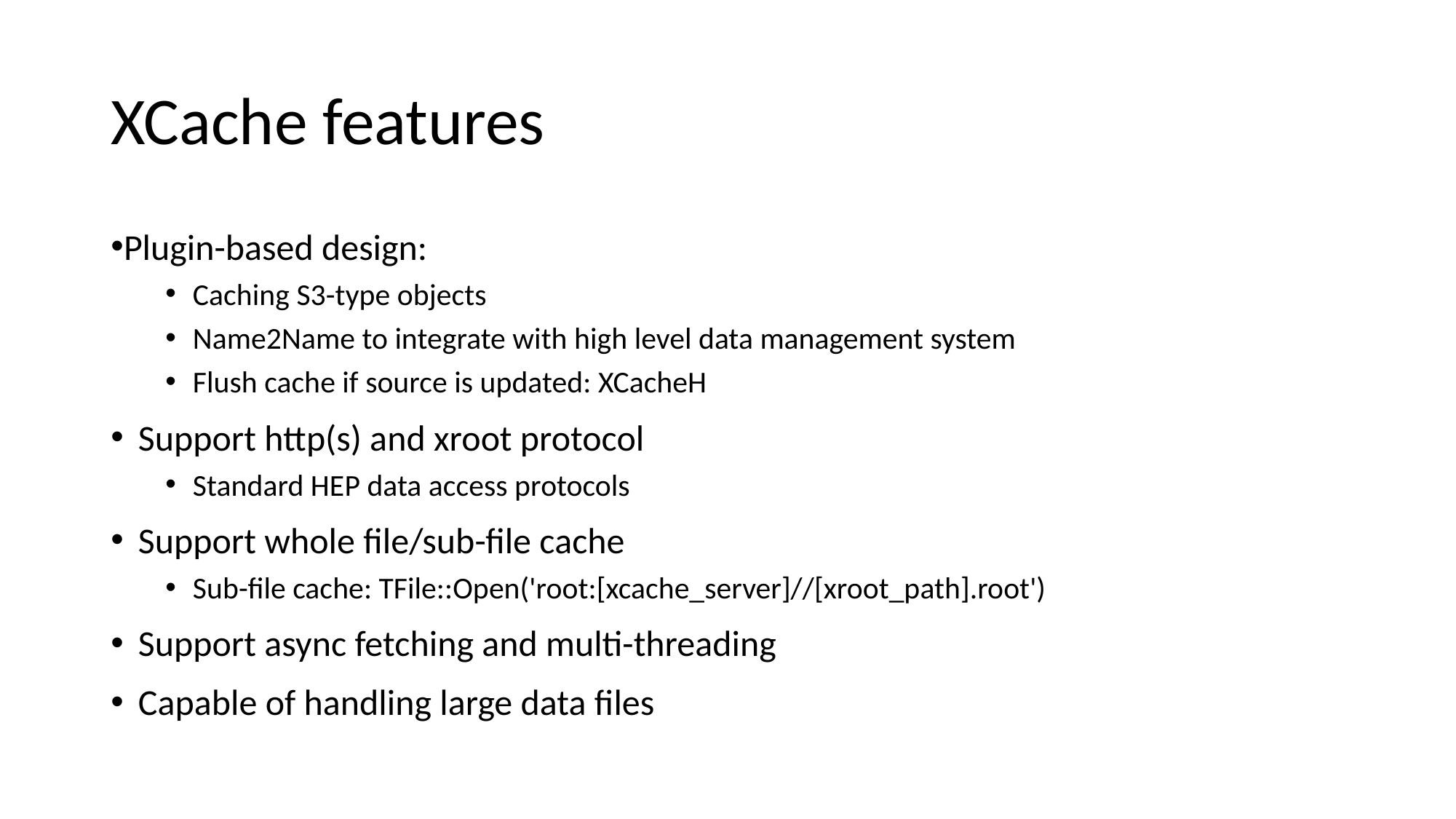

# XCache features
Plugin-based design:
Caching S3-type objects
Name2Name to integrate with high level data management system
Flush cache if source is updated: XCacheH
Support http(s) and xroot protocol
Standard HEP data access protocols
Support whole file/sub-file cache
Sub-file cache: TFile::Open('root:[xcache_server]//[xroot_path].root')
Support async fetching and multi-threading
Capable of handling large data files